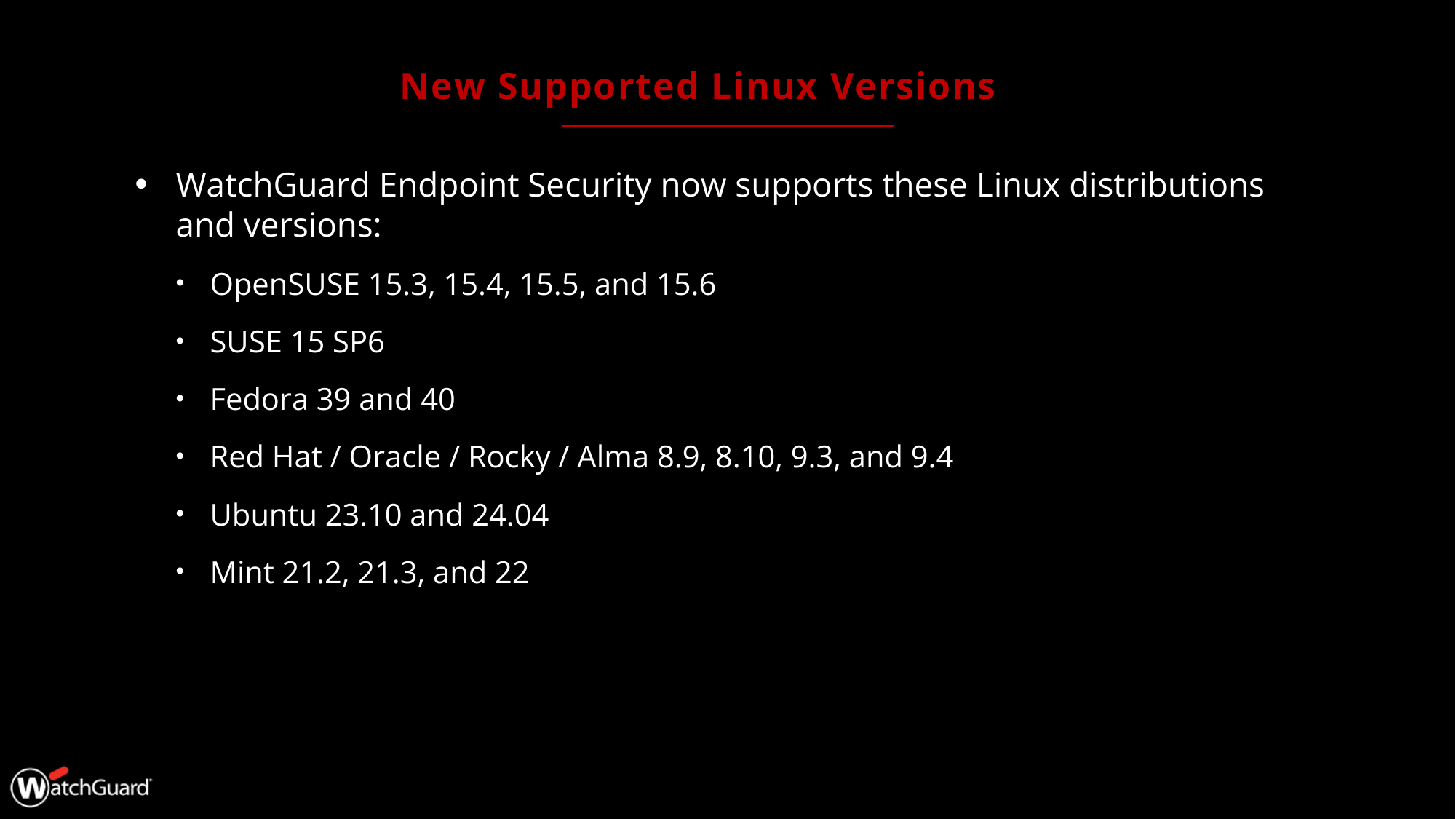

# New Supported Linux Versions
WatchGuard Endpoint Security now supports these Linux distributions and versions:
OpenSUSE 15.3, 15.4, 15.5, and 15.6
SUSE 15 SP6
Fedora 39 and 40
Red Hat / Oracle / Rocky / Alma 8.9, 8.10, 9.3, and 9.4
Ubuntu 23.10 and 24.04
Mint 21.2, 21.3, and 22